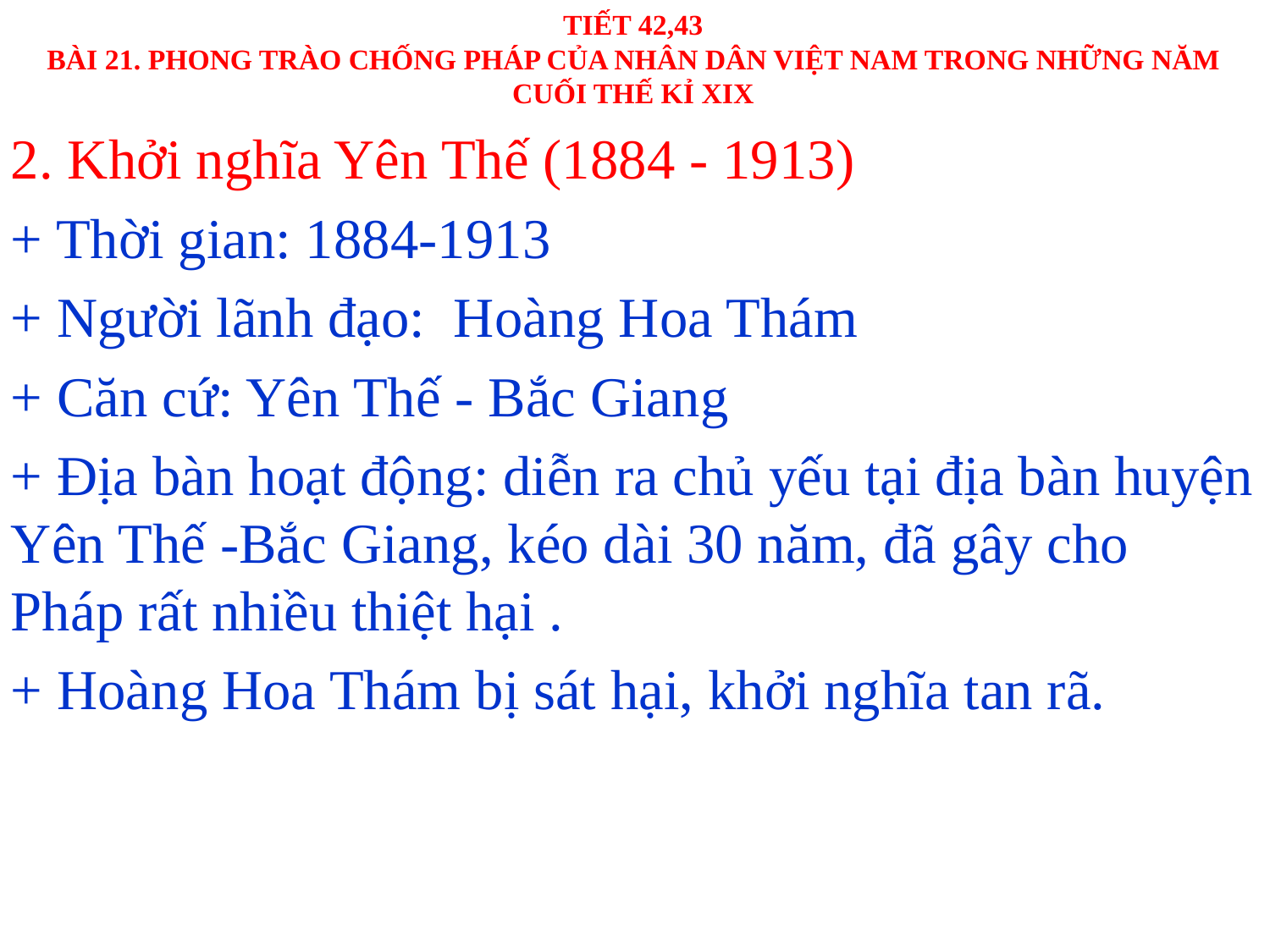

# TIẾT 42,43 BÀI 21. PHONG TRÀO CHỐNG PHÁP CỦA NHÂN DÂN VIỆT NAM TRONG NHỮNG NĂM CUỐI THẾ KỈ XIX
2. Khởi nghĩa Yên Thế (1884 - 1913)
+ Thời gian: 1884-1913
+ Người lãnh đạo:  Hoàng Hoa Thám
+ Căn cứ: Yên Thế - Bắc Giang
+ Địa bàn hoạt động: diễn ra chủ yếu tại địa bàn huyện Yên Thế -Bắc Giang, kéo dài 30 năm, đã gây cho Pháp rất nhiều thiệt hại .
+ Hoàng Hoa Thám bị sát hại, khởi nghĩa tan rã.